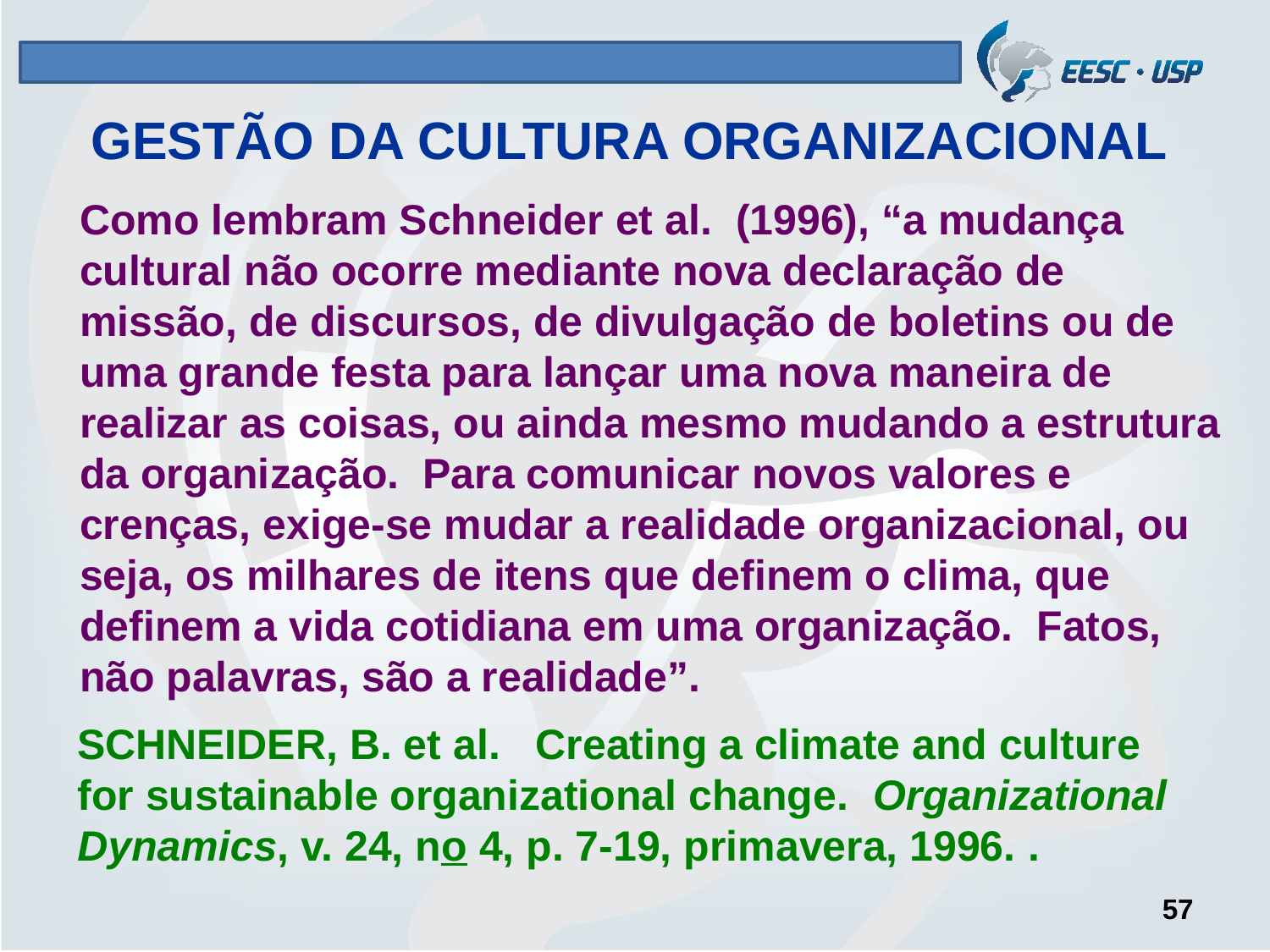

# GESTÃO DA CULTURA ORGANIZACIONAL
Como lembram Schneider et al.  (1996), “a mudança cultural não ocorre mediante nova declaração de missão, de discursos, de divulgação de boletins ou de uma grande festa para lançar uma nova maneira de realizar as coisas, ou ainda mesmo mudando a estrutura da organização.  Para comunicar novos valores e crenças, exige-se mudar a realidade organizacional, ou seja, os milhares de itens que definem o clima, que definem a vida cotidiana em uma organização.  Fatos, não palavras, são a realidade”.
SCHNEIDER, B. et al.   Creating a climate and culture for sustainable organizational change.  Organizational Dynamics, v. 24, no 4, p. 7-19, primavera, 1996. .
57